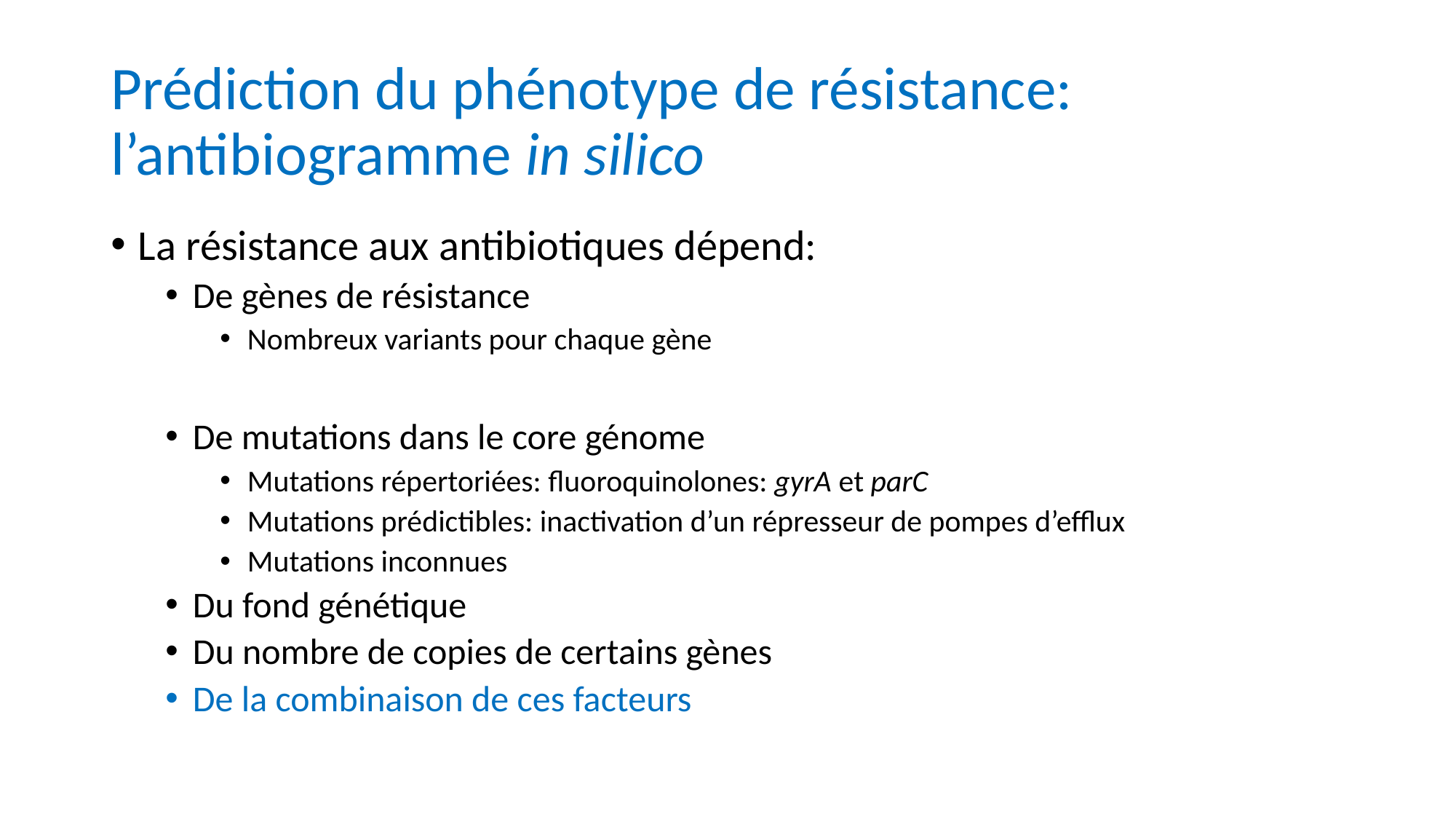

# Prédiction du phénotype de résistance: l’antibiogramme in silico
La résistance aux antibiotiques dépend:
De gènes de résistance
Nombreux variants pour chaque gène

De mutations dans le core génome
Mutations répertoriées: fluoroquinolones: gyrA et parC
Mutations prédictibles: inactivation d’un répresseur de pompes d’efflux
Mutations inconnues
Du fond génétique
Du nombre de copies de certains gènes
De la combinaison de ces facteurs